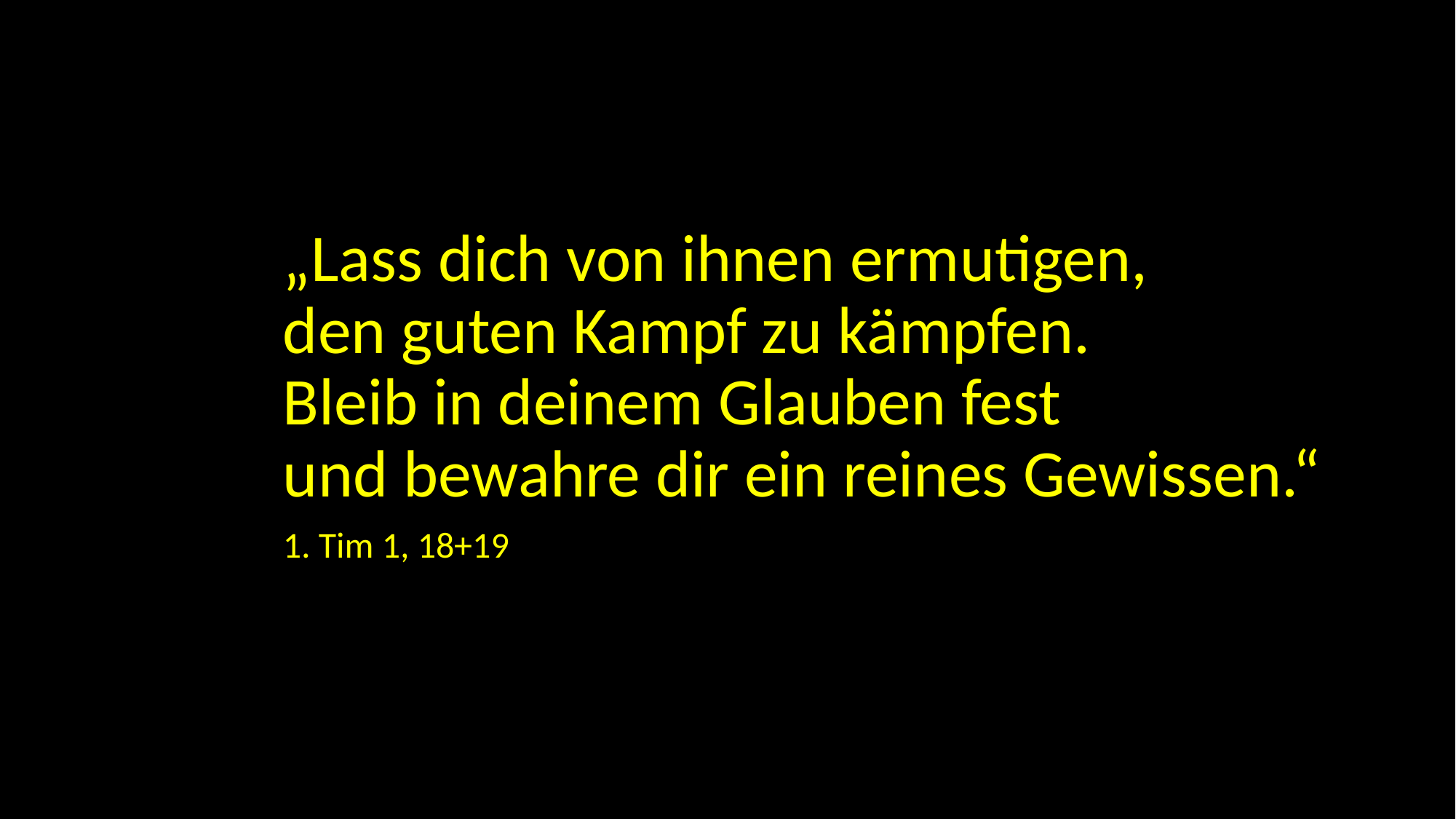

„Lass dich von ihnen ermutigen,
den guten Kampf zu kämpfen.
Bleib in deinem Glauben fest
und bewahre dir ein reines Gewissen.“
1. Tim 1, 18+19